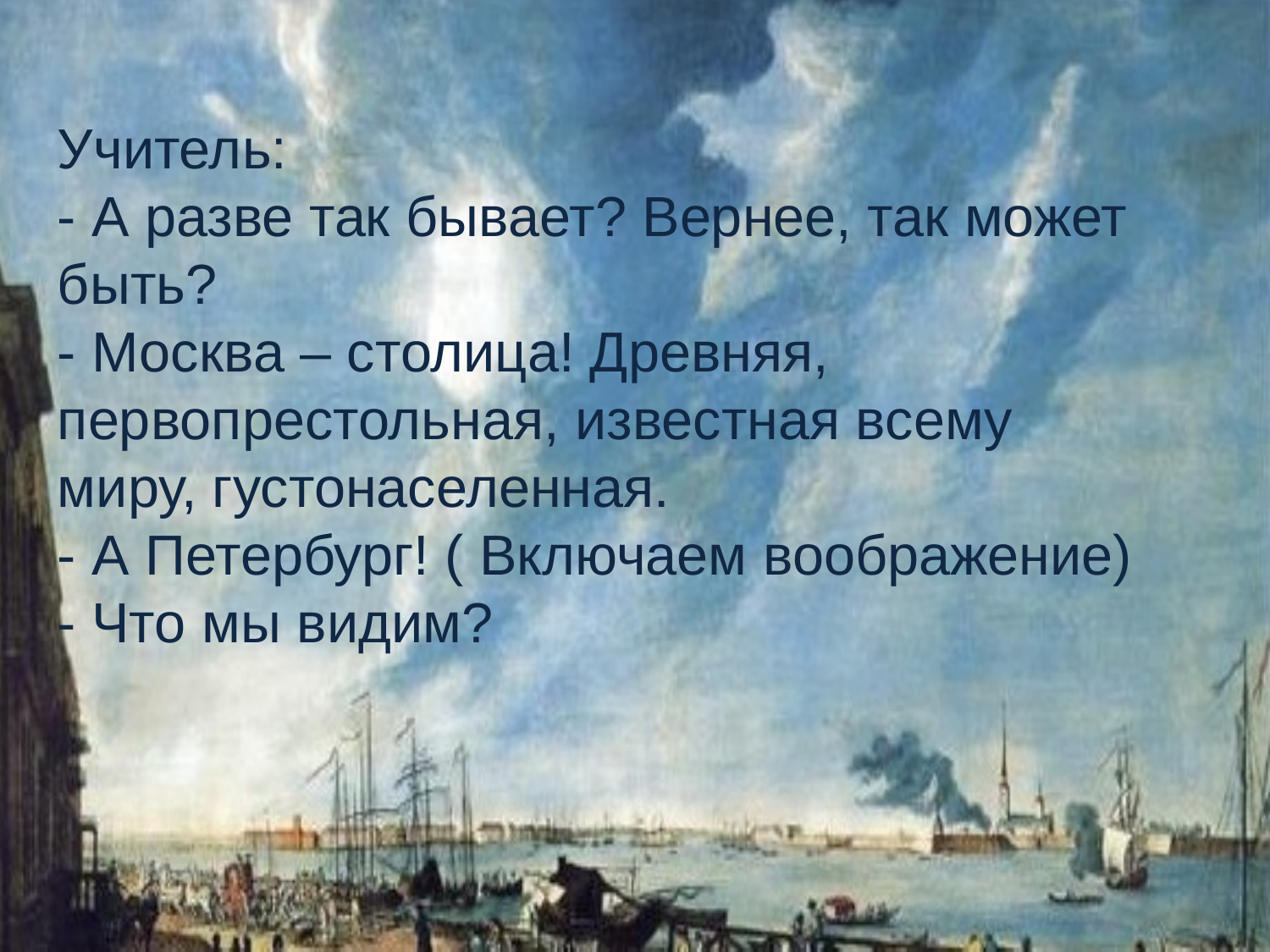

Учитель:
- А разве так бывает? Вернее, так может быть?
- Москва – столица! Древняя, первопрестольная, известная всему миру, густонаселенная.
- А Петербург! ( Включаем воображение)
- Что мы видим?